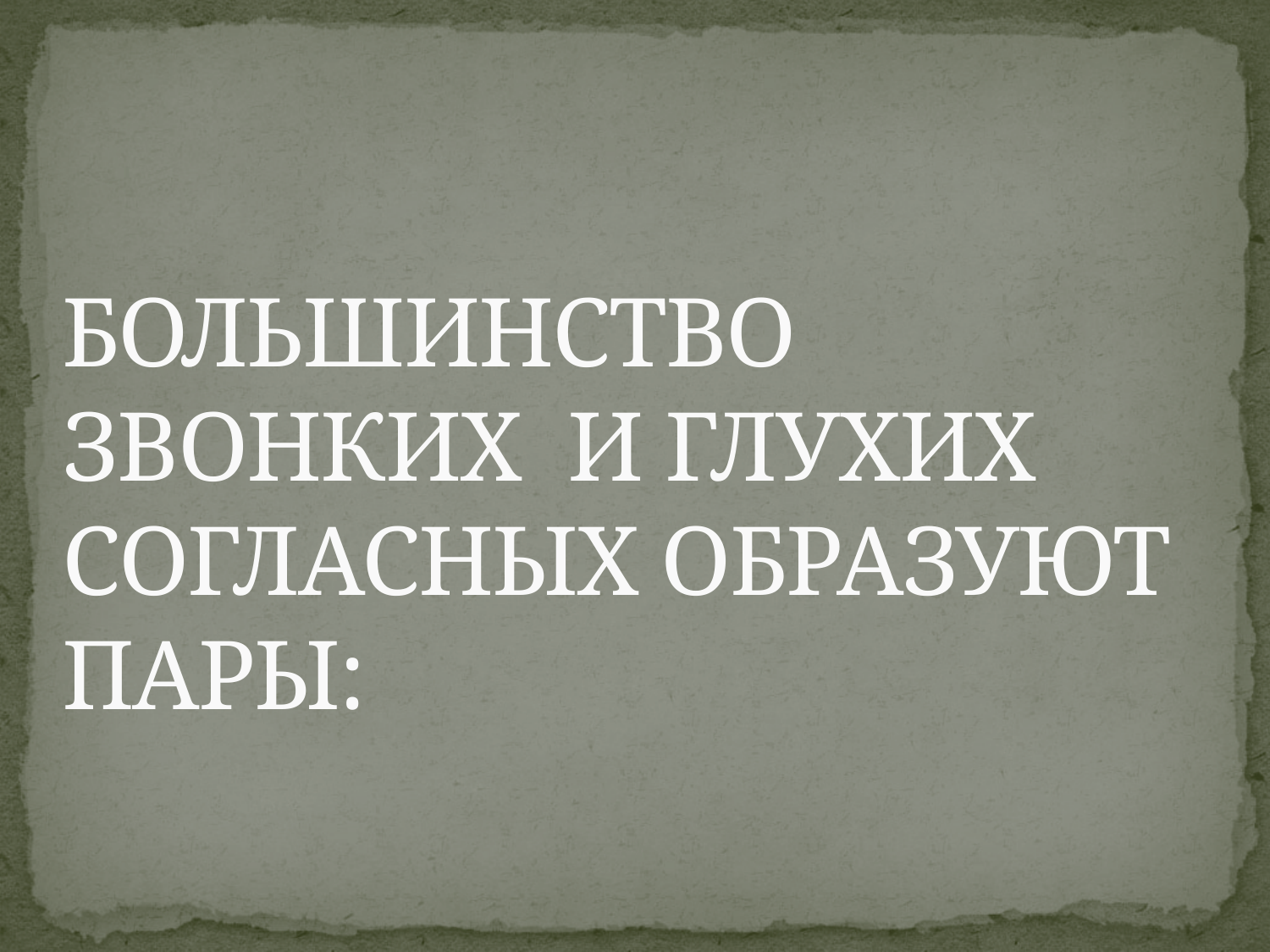

# БОЛЬШИНСТВО  ЗВОНКИХ  И ГЛУХИХ  СОГЛАСНЫХ ОБРАЗУЮТ ПАРЫ: